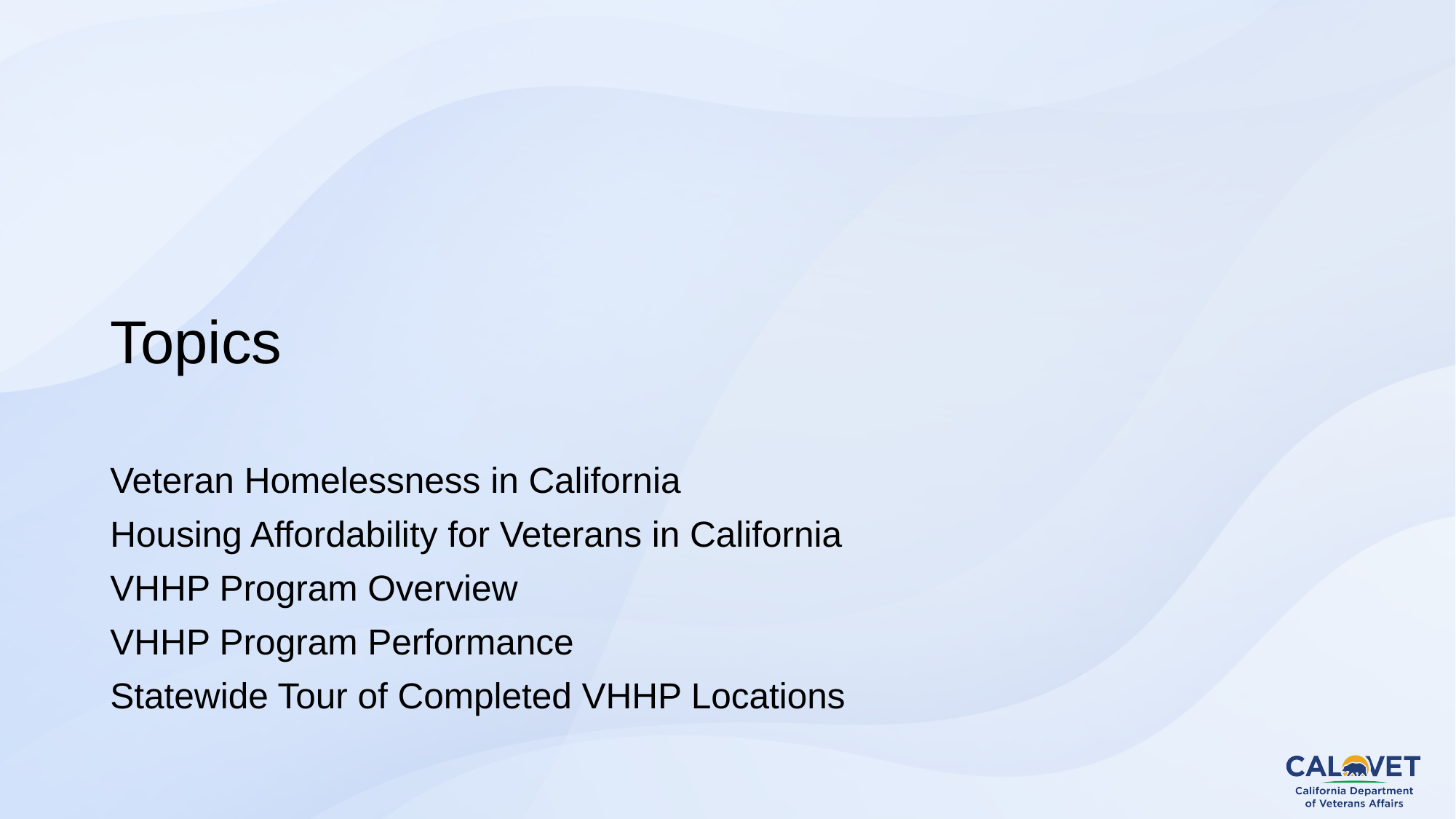

# Topics
Veteran Homelessness in California
Housing Affordability for Veterans in California
VHHP Program Overview
VHHP Program Performance
Statewide Tour of Completed VHHP Locations